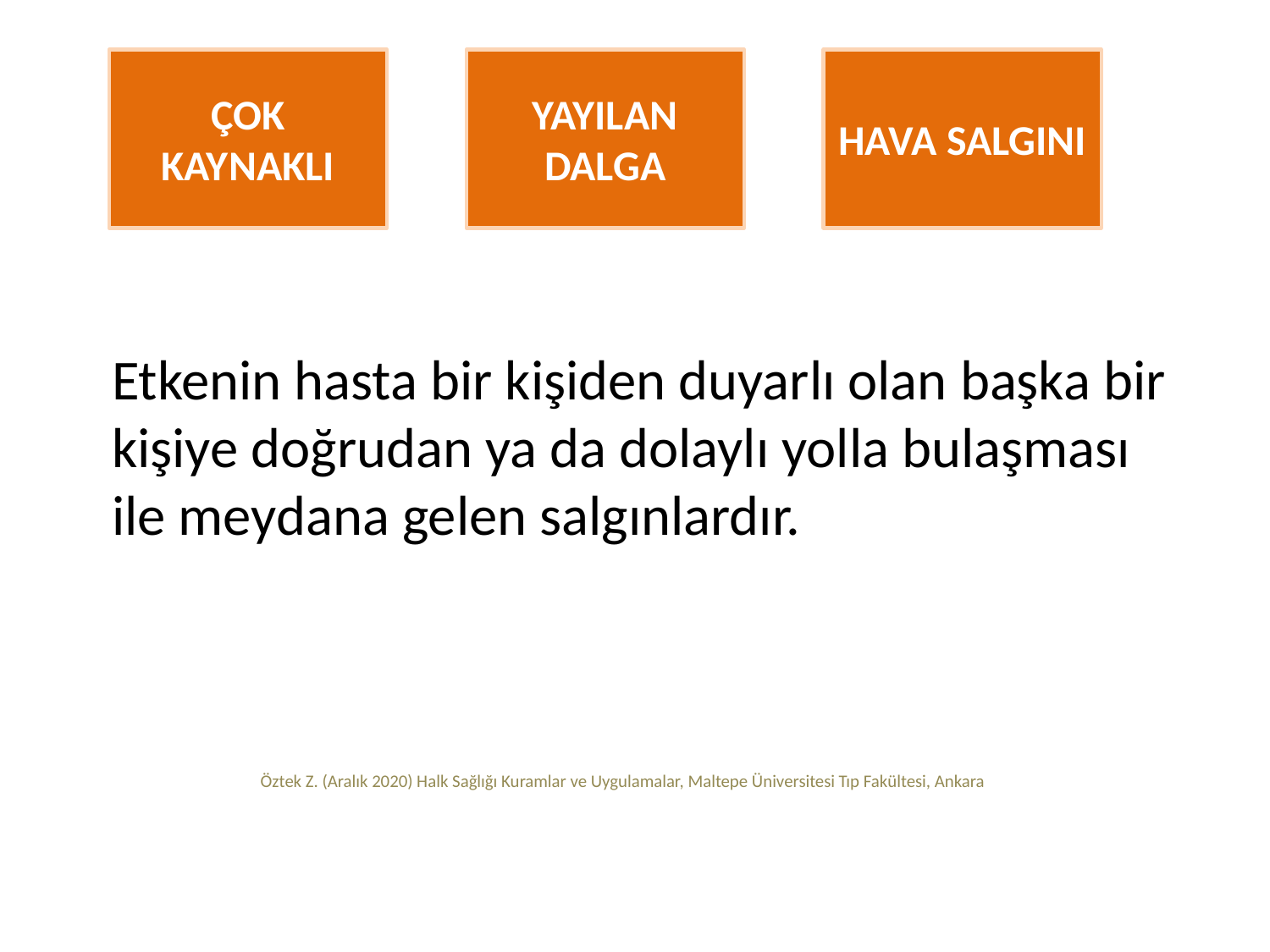

ÇOK KAYNAKLI
YAYILAN DALGA
HAVA SALGINI
Etkenin hasta bir kişiden duyarlı olan başka bir kişiye doğrudan ya da dolaylı yolla bulaşması ile meydana gelen salgınlardır.

Öztek Z. (Aralık 2020) Halk Sağlığı Kuramlar ve Uygulamalar, Maltepe Üniversitesi Tıp Fakültesi, Ankara